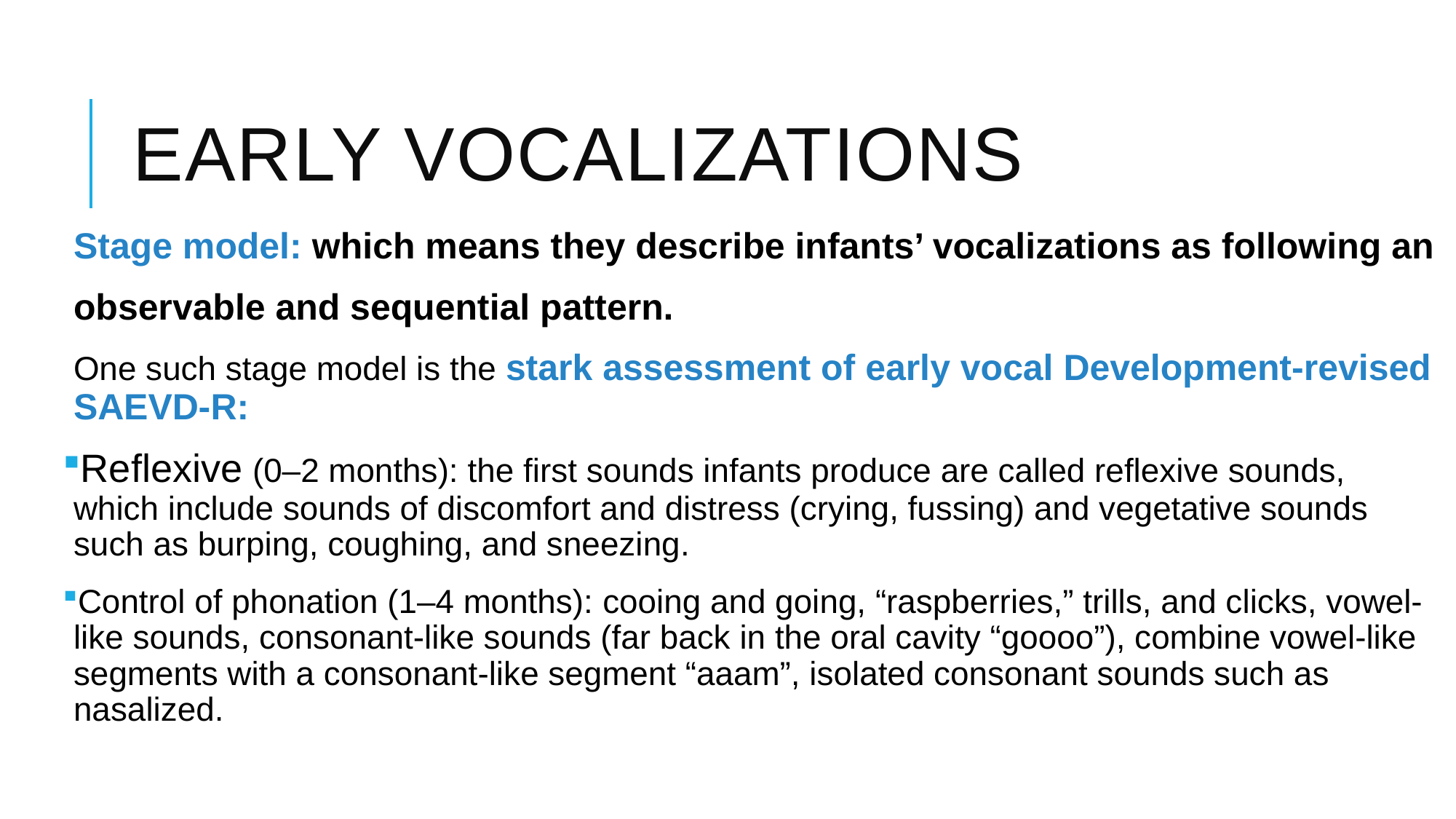

# early vocalizations
Stage model: which means they describe infants’ vocalizations as following an
observable and sequential pattern.
One such stage model is the stark assessment of early vocal Development-revised SAEVD-R:
Reflexive (0–2 months): the first sounds infants produce are called reflexive sounds, which include sounds of discomfort and distress (crying, fussing) and vegetative sounds such as burping, coughing, and sneezing.
Control of phonation (1–4 months): cooing and going, “raspberries,” trills, and clicks, vowel-like sounds, consonant-like sounds (far back in the oral cavity “goooo”), combine vowel-like segments with a consonant-like segment “aaam”, isolated consonant sounds such as nasalized.